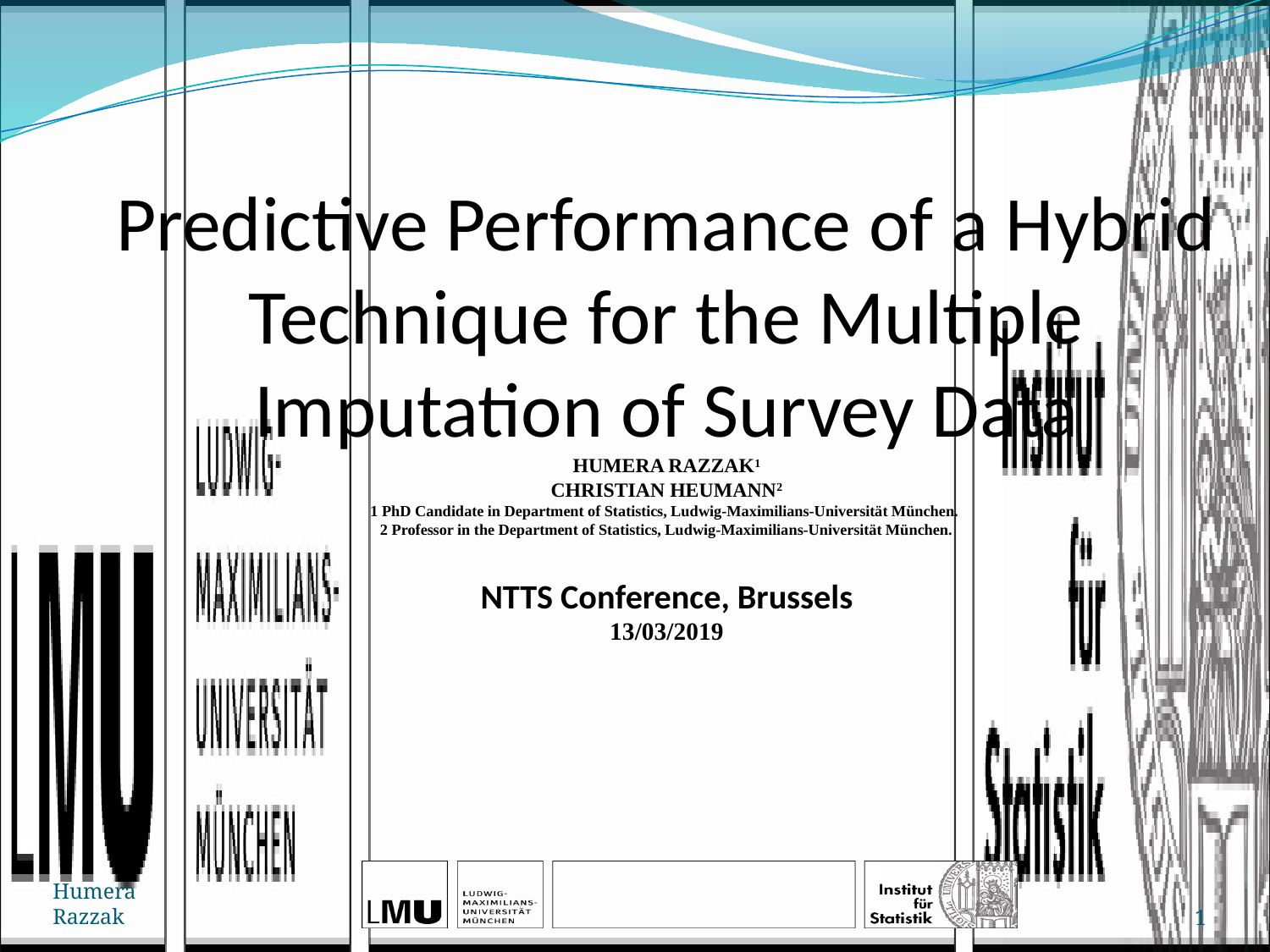

# Predictive Performance of a Hybrid Technique for the Multiple Imputation of Survey Data HUMERA RAZZAK1 CHRISTIAN HEUMANN2 1 PhD Candidate in Department of Statistics, Ludwig-Maximilians-Universität München. 2 Professor in the Department of Statistics, Ludwig-Maximilians-Universität München. NTTS Conference, Brussels 13/03/2019
Humera Razzak
1